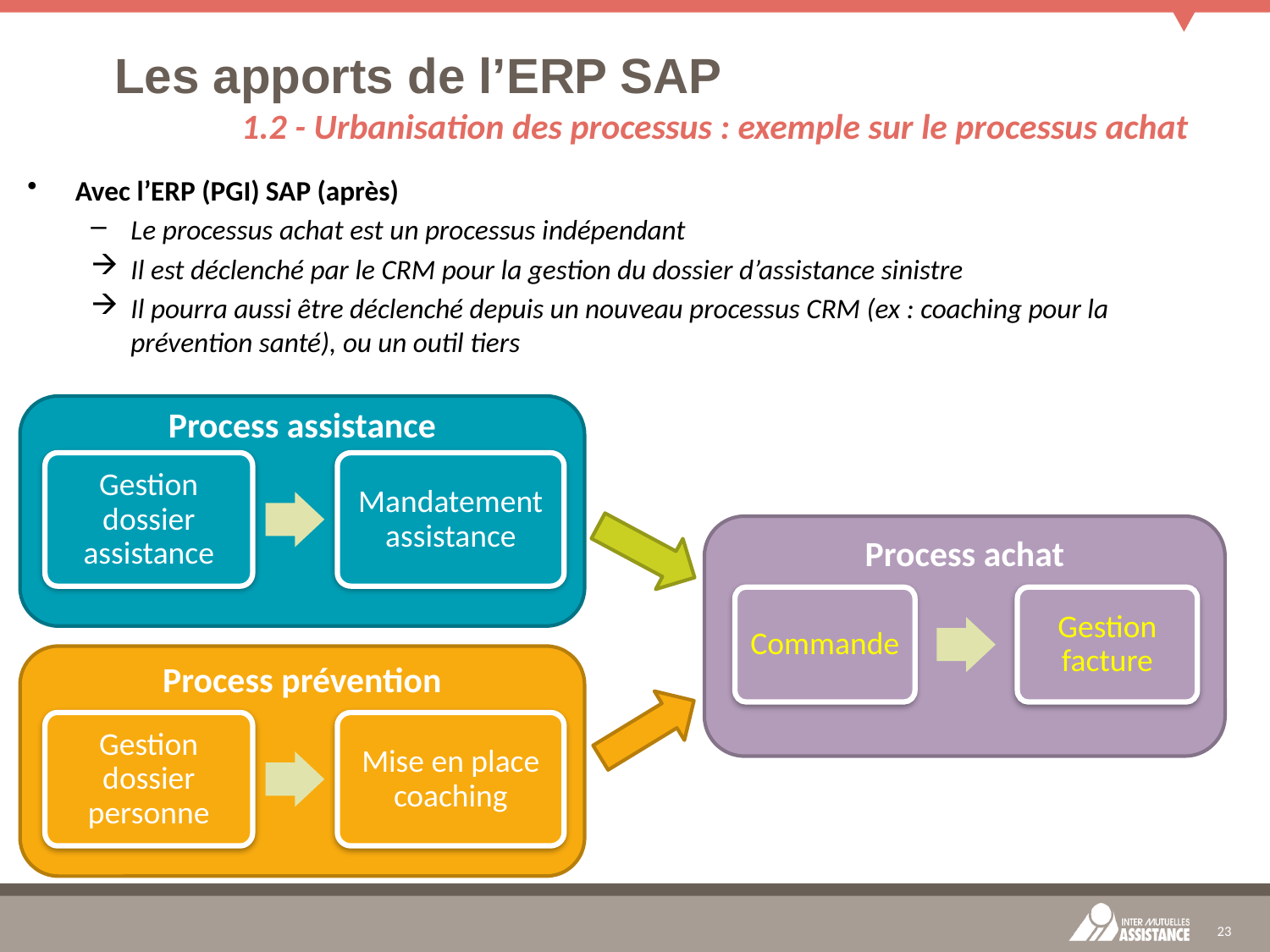

# Les apports de l’ERP SAP 1.2 - Urbanisation des processus : exemple sur le processus achat
Avec l’ERP (PGI) SAP (après)
Le processus achat est un processus indépendant
Il est déclenché par le CRM pour la gestion du dossier d’assistance sinistre
Il pourra aussi être déclenché depuis un nouveau processus CRM (ex : coaching pour la prévention santé), ou un outil tiers

Process assistance
Gestion dossier assistance
Mandatement assistance

Process achat
Gestion facture
Commande

Process prévention

Gestion dossier personne
Mise en place coaching